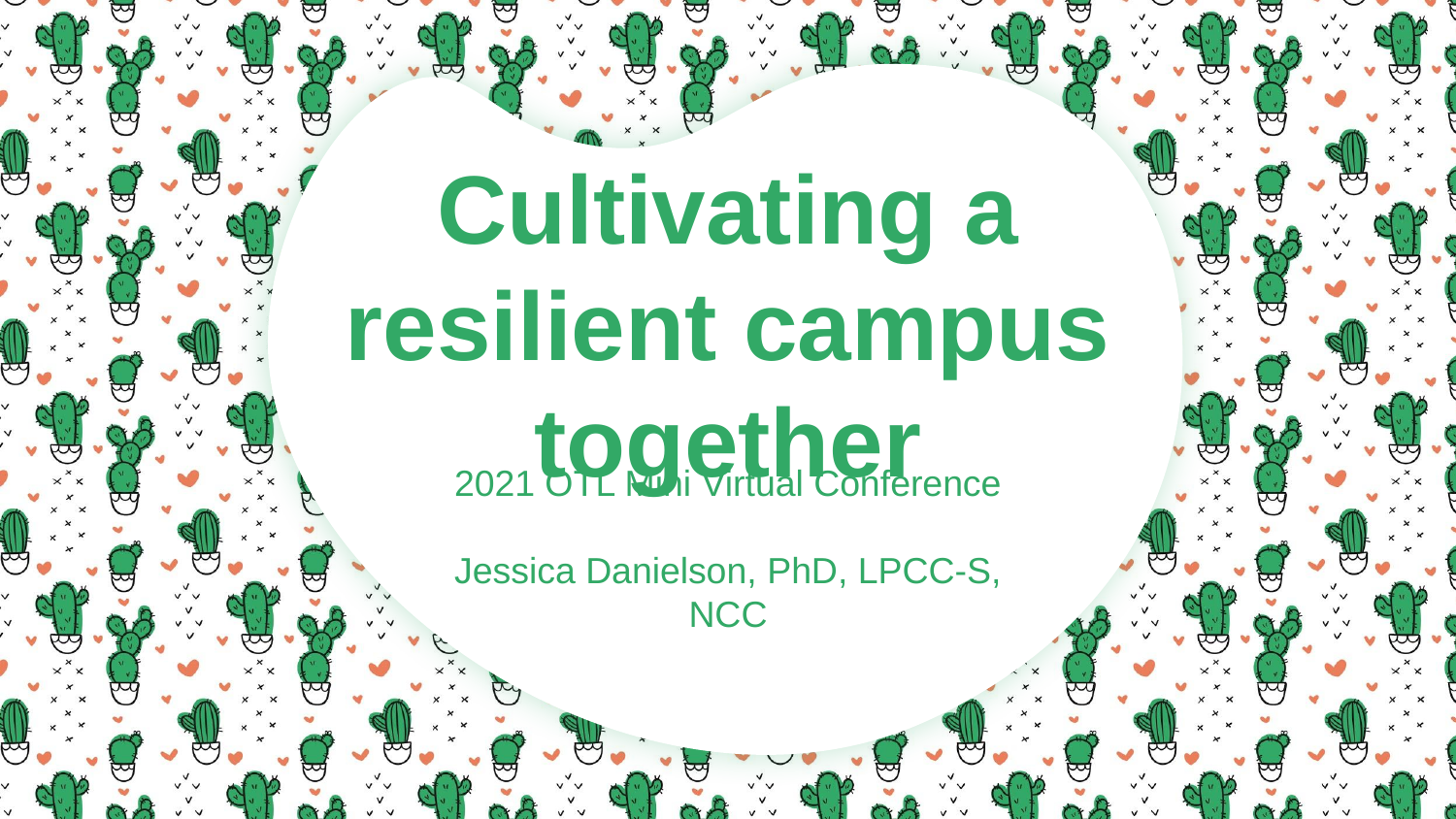

# Cultivating a resilient campus together
2021 OTL Mini Virtual Conference

Jessica Danielson, PhD, LPCC-S, NCC